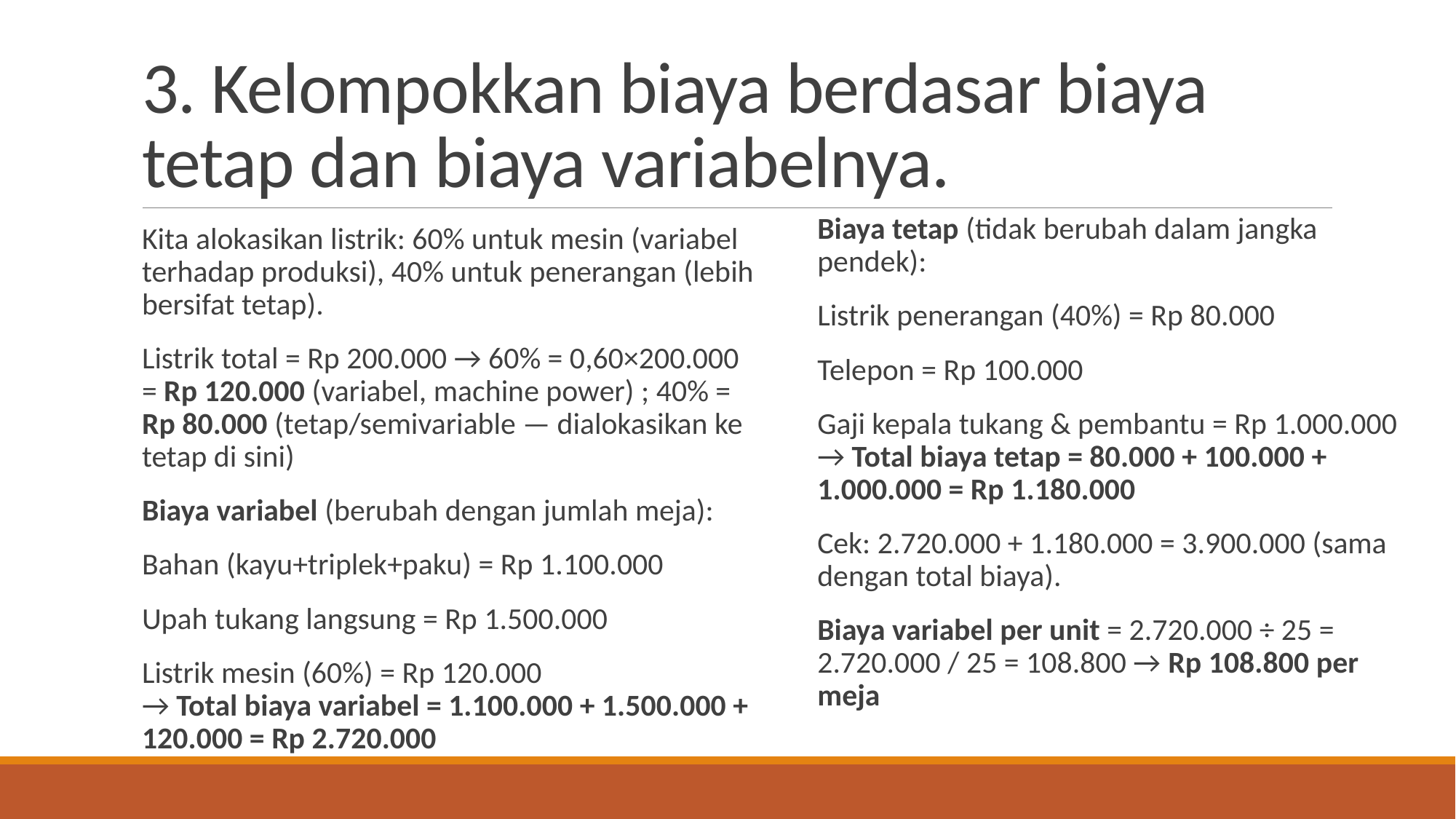

# 3. Kelompokkan biaya berdasar biaya tetap dan biaya variabelnya.
Biaya tetap (tidak berubah dalam jangka pendek):
Listrik penerangan (40%) = Rp 80.000
Telepon = Rp 100.000
Gaji kepala tukang & pembantu = Rp 1.000.000
→ Total biaya tetap = 80.000 + 100.000 + 1.000.000 = Rp 1.180.000
Cek: 2.720.000 + 1.180.000 = 3.900.000 (sama dengan total biaya).
Biaya variabel per unit = 2.720.000 ÷ 25 =
2.720.000 / 25 = 108.800 → Rp 108.800 per meja
Kita alokasikan listrik: 60% untuk mesin (variabel terhadap produksi), 40% untuk penerangan (lebih bersifat tetap).
Listrik total = Rp 200.000 → 60% = 0,60×200.000 = Rp 120.000 (variabel, machine power) ; 40% = Rp 80.000 (tetap/semivariable — dialokasikan ke tetap di sini)
Biaya variabel (berubah dengan jumlah meja):
Bahan (kayu+triplek+paku) = Rp 1.100.000
Upah tukang langsung = Rp 1.500.000
Listrik mesin (60%) = Rp 120.000
→ Total biaya variabel = 1.100.000 + 1.500.000 + 120.000 = Rp 2.720.000